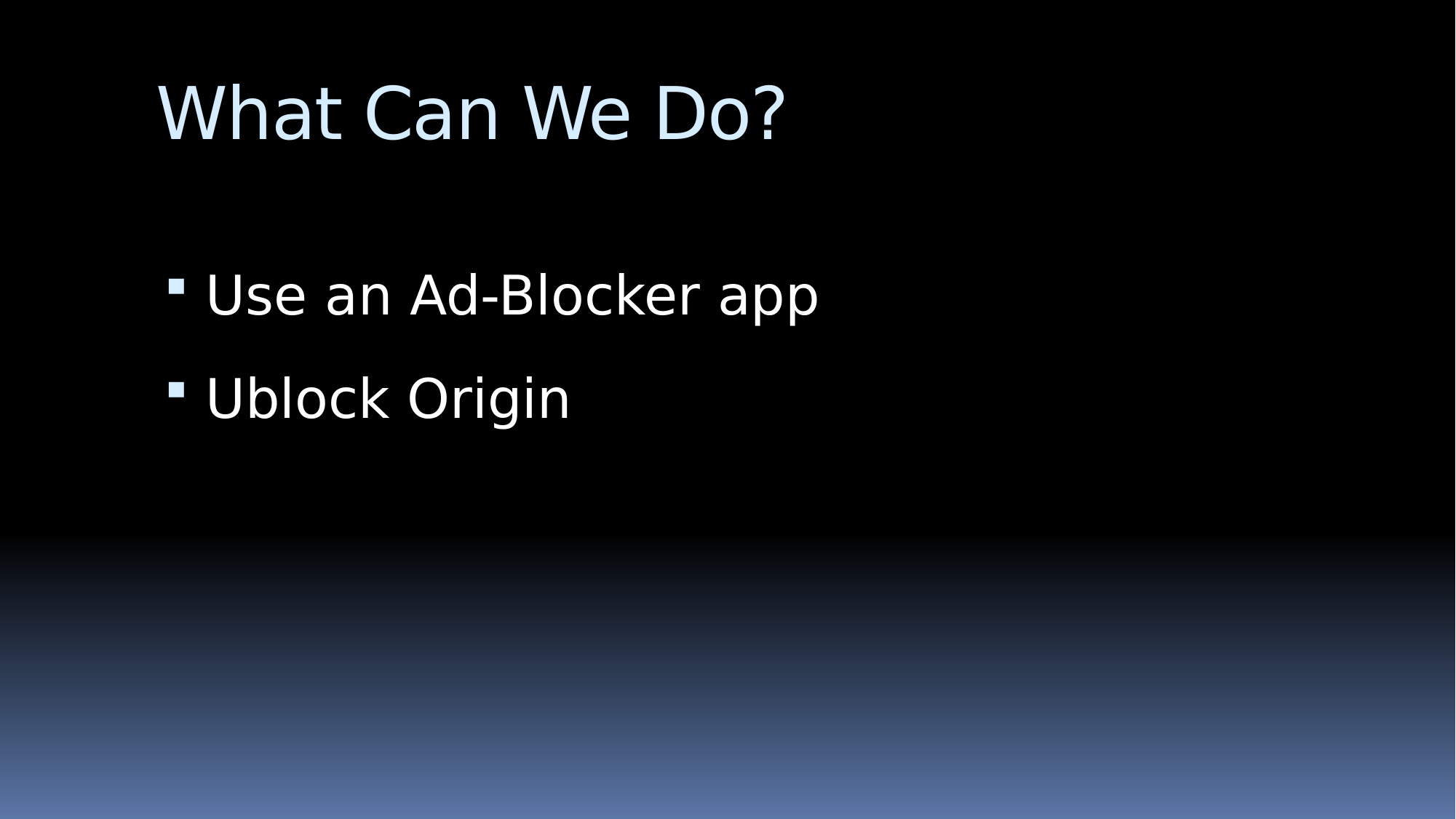

# What Can We Do?
Use an Ad-Blocker app
Ublock Origin